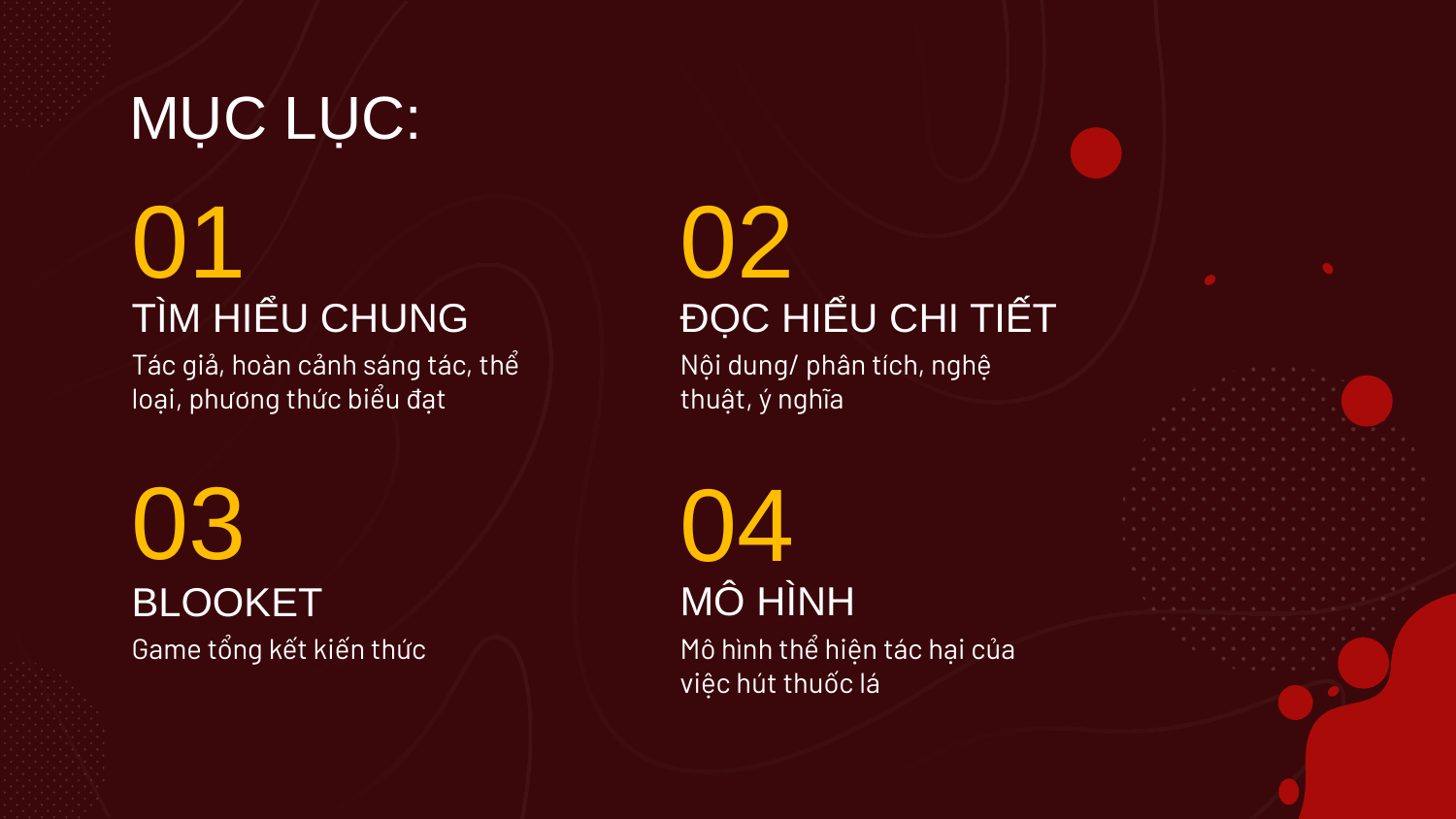

MỤC LỤC:
01
02
# TÌM HIỂU CHUNG
ĐỌC HIỂU CHI TIẾT
Nội dung/ phân tích, nghệ thuật, ý nghĩa
Tác giả, hoàn cảnh sáng tác, thể loại, phương thức biểu đạt
03
04
MÔ HÌNH
BLOOKET
Game tổng kết kiến thức
Mô hình thể hiện tác hại của việc hút thuốc lá